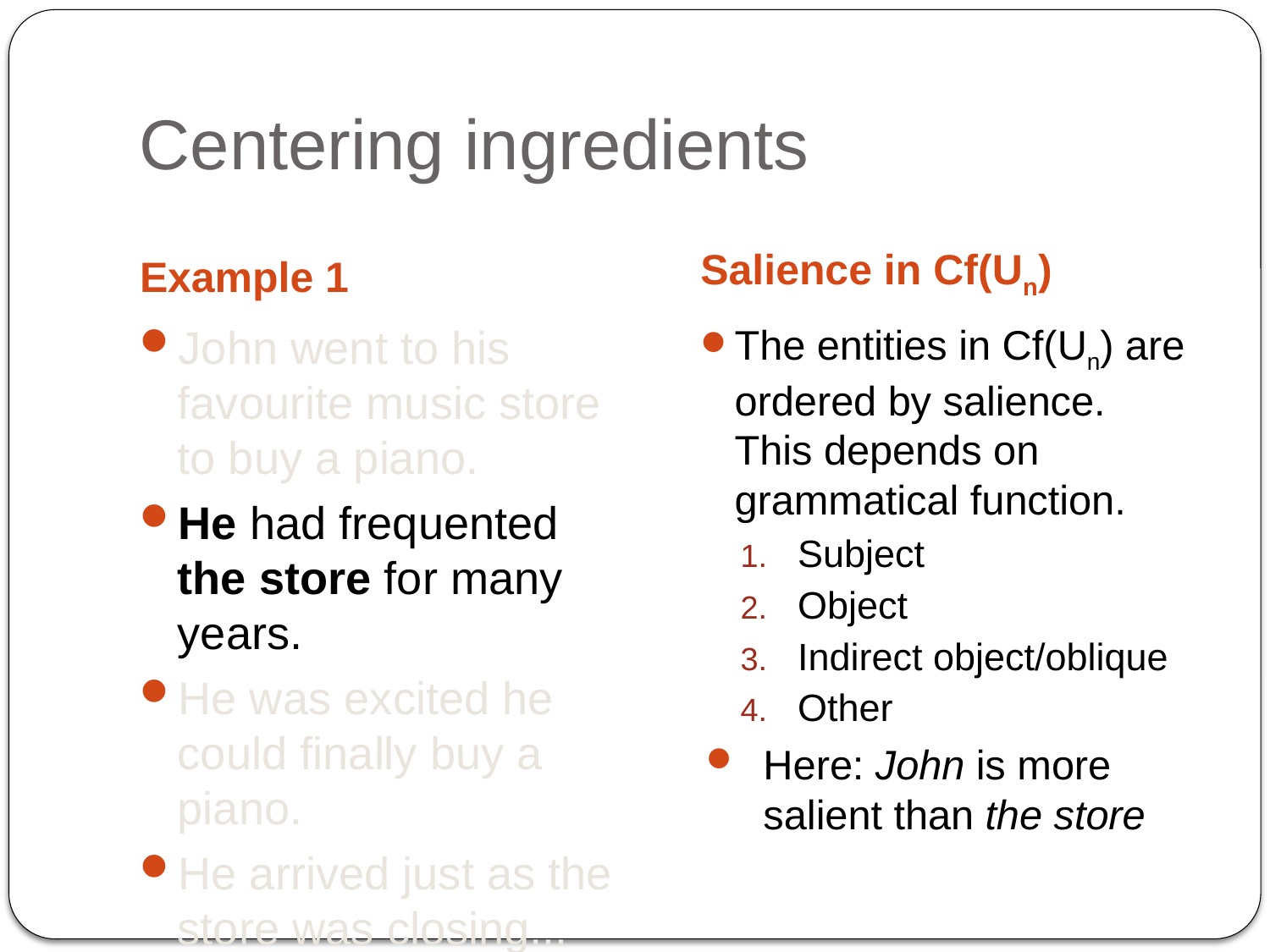

# Centering ingredients
Example 1
Salience in Cf(Un)
John went to his favourite music store to buy a piano.
He had frequented the store for many years.
He was excited he could finally buy a piano.
He arrived just as the store was closing...
The entities in Cf(Un) are ordered by salience. This depends on grammatical function.
Subject
Object
Indirect object/oblique
Other
Here: John is more salient than the store